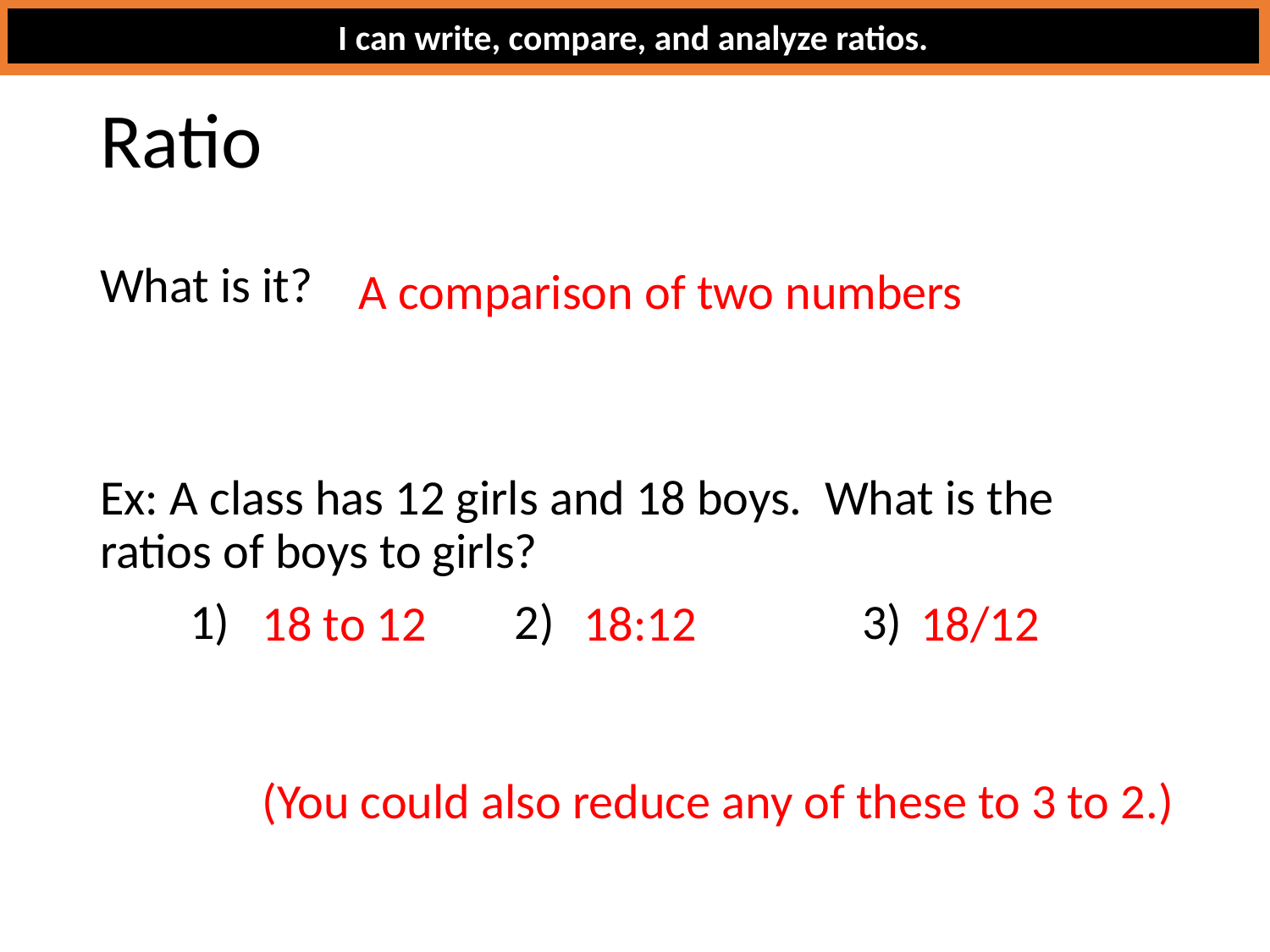

I can write, compare, and analyze ratios.
# Ratio
What is it?

Ex: A class has 12 girls and 18 boys.  What is the ratios of boys to girls?
        1)		   2)			3)

A comparison of two numbers
18 to 12              18:12                    18/12

(You could also reduce any of these to 3 to 2.)